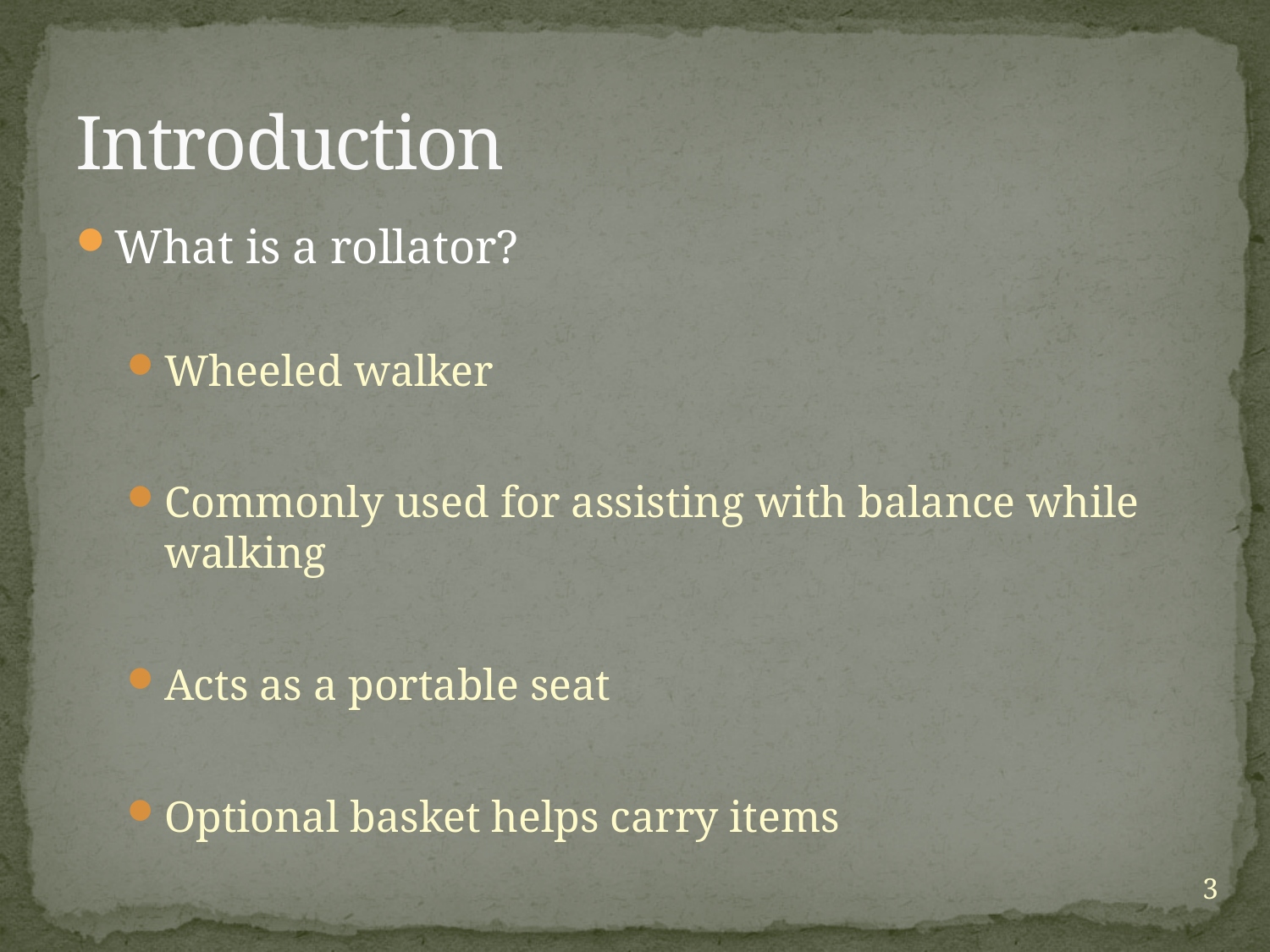

# Introduction
What is a rollator?

Wheeled walker

Commonly used for assisting with balance while walking

Acts as a portable seat

Optional basket helps carry items

3